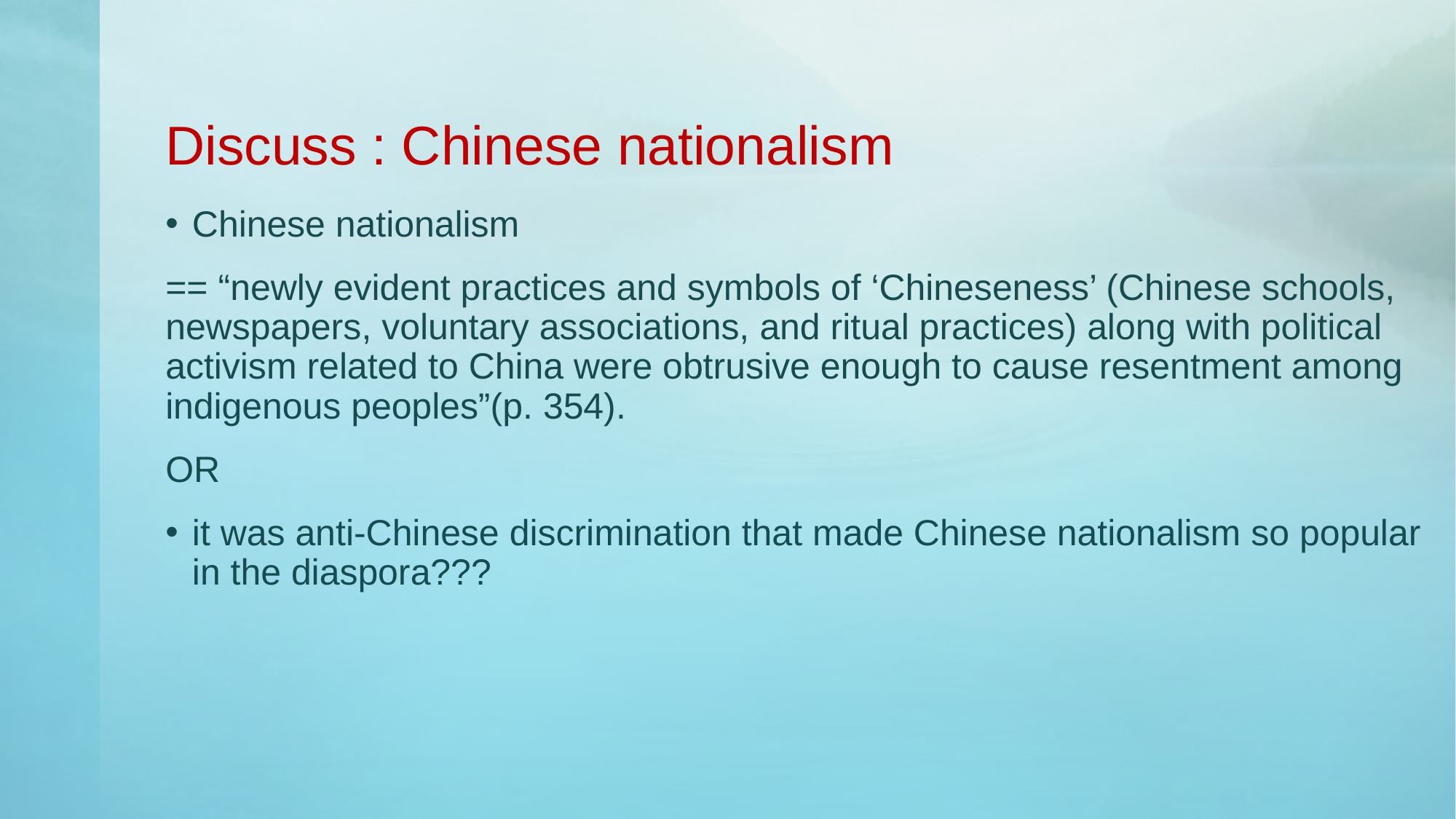

# Discuss : Chinese nationalism
Chinese nationalism
== “newly evident practices and symbols of ‘Chineseness’ (Chinese schools, newspapers, voluntary associations, and ritual practices) along with political activism related to China were obtrusive enough to cause resentment among indigenous peoples”(p. 354).
OR
it was anti-Chinese discrimination that made Chinese nationalism so popular in the diaspora???